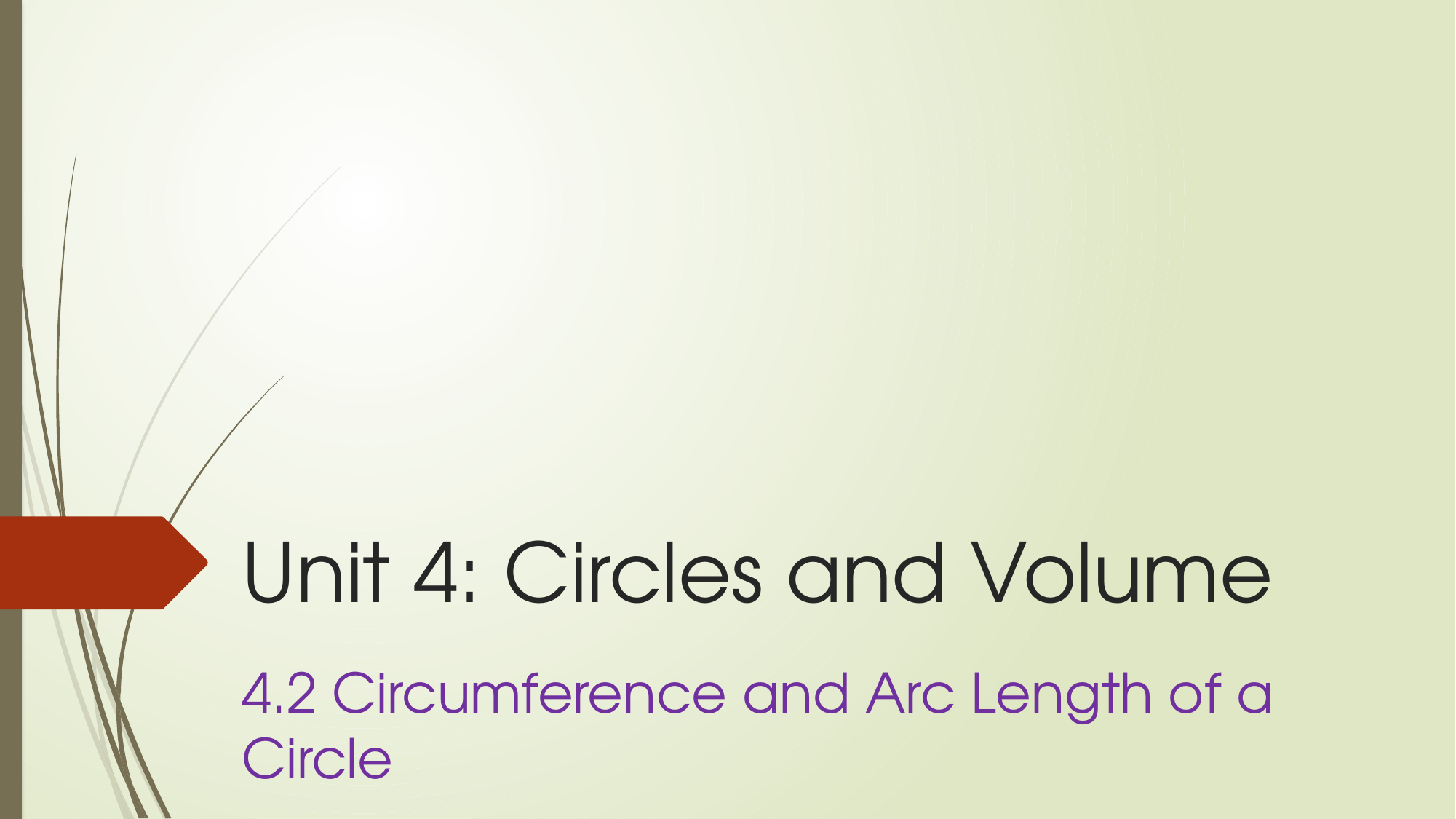

# Unit 4: Circles and Volume
4.2 Circumference and Arc Length of a Circle